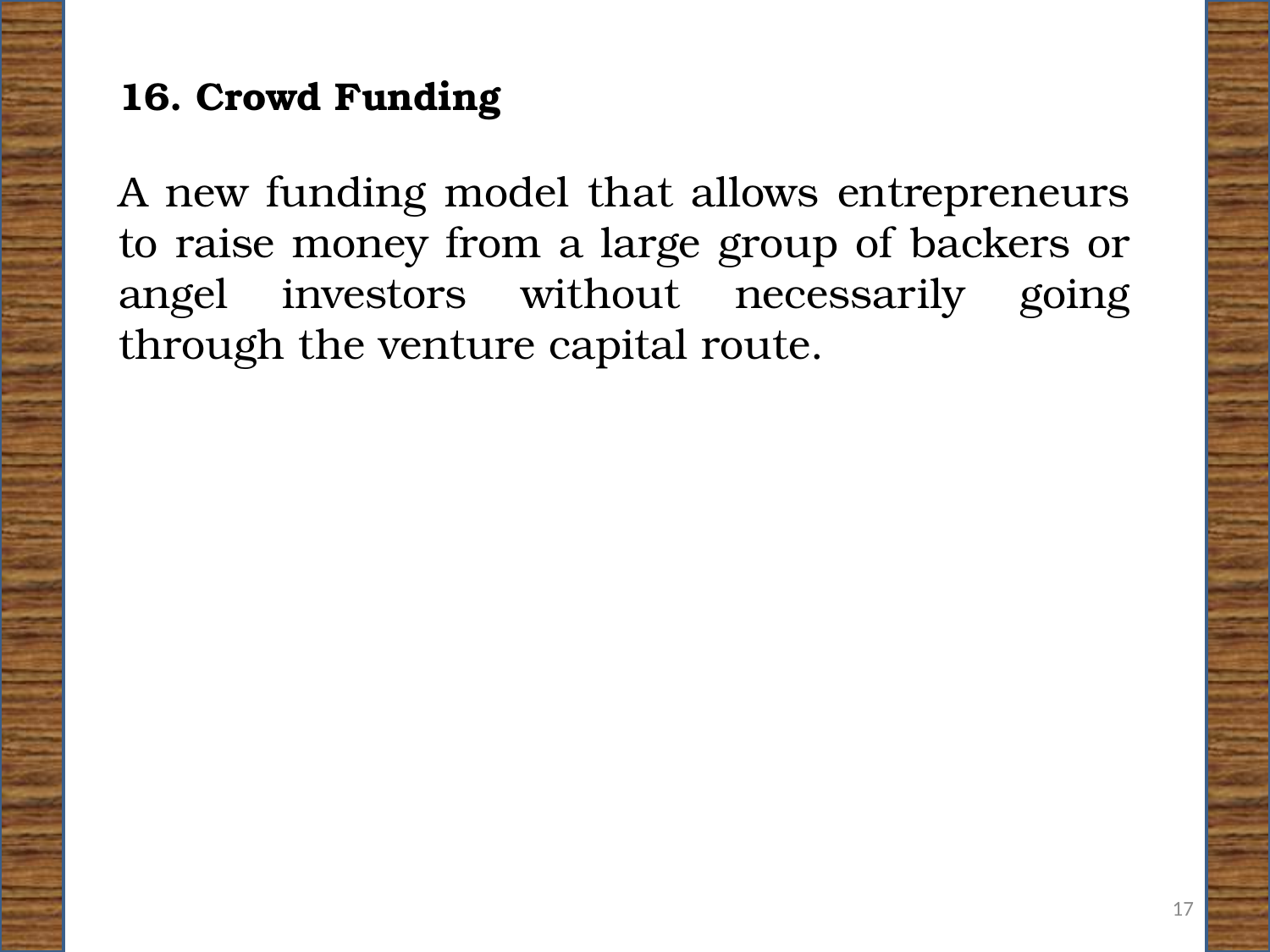

16. Crowd Funding

A new funding model that allows entrepreneurs to raise money from a large group of backers or angel investors without necessarily going through the venture capital route.
17